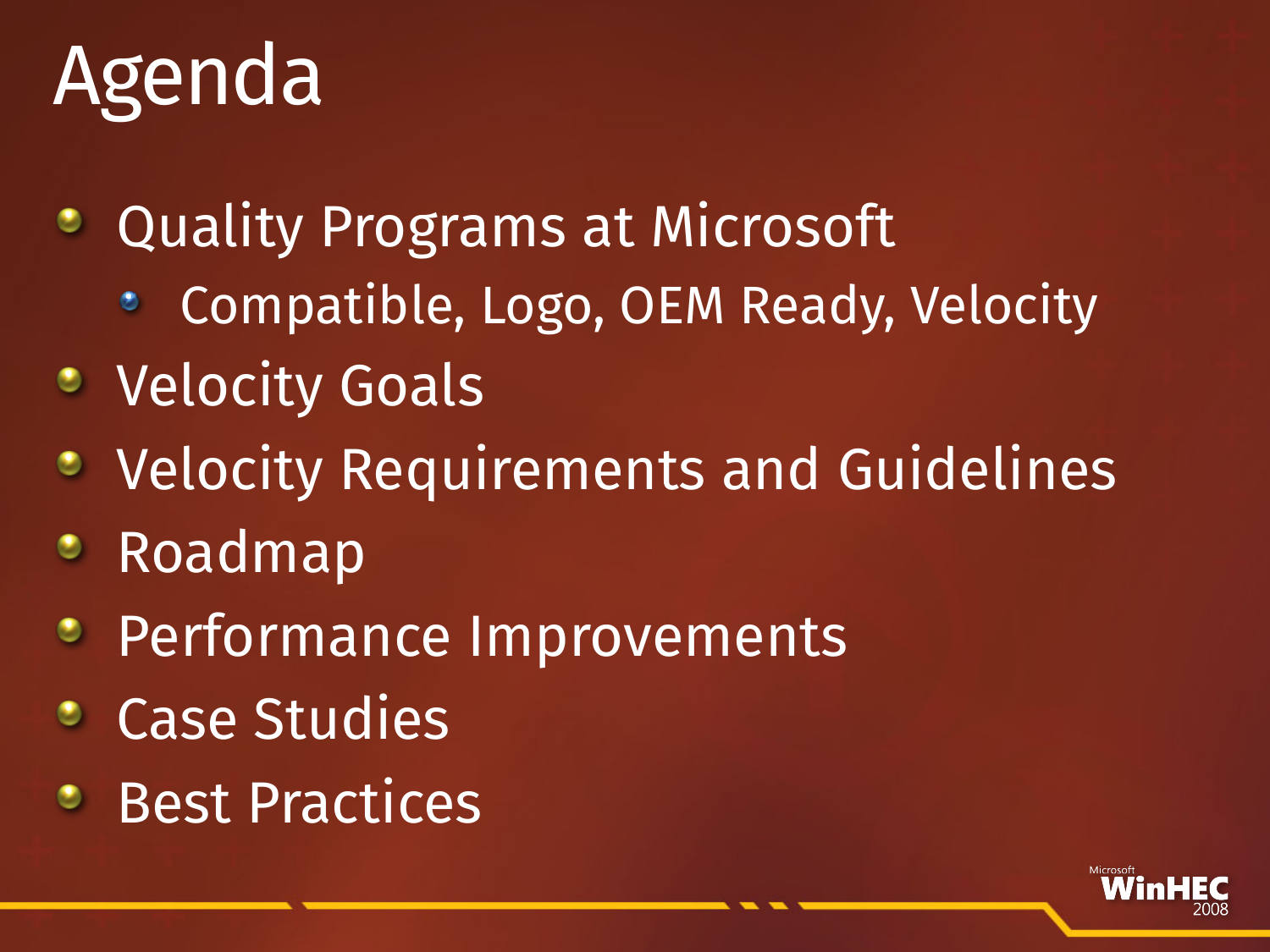

# Agenda
Quality Programs at Microsoft
Compatible, Logo, OEM Ready, Velocity
Velocity Goals
Velocity Requirements and Guidelines
Roadmap
Performance Improvements
Case Studies
Best Practices